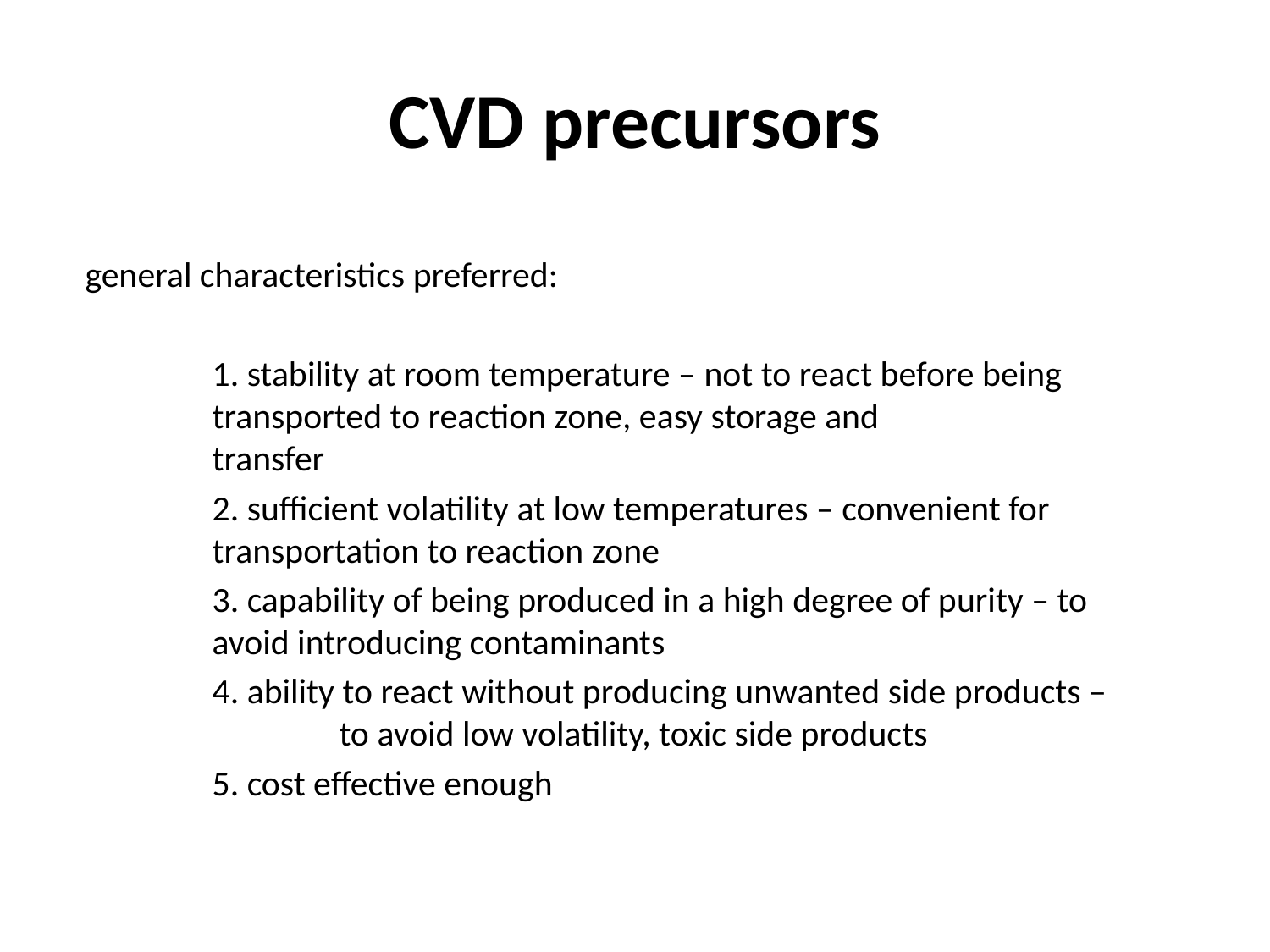

# CVD precursors
	general characteristics preferred:

		1. stability at room temperature – not to react before being 		transported to reaction zone, easy storage and 			transfer
		2. sufficient volatility at low temperatures – convenient for 		transportation to reaction zone
		3. capability of being produced in a high degree of purity – to 		avoid introducing contaminants
		4. ability to react without producing unwanted side products – 		to avoid low volatility, toxic side products
		5. cost effective enough